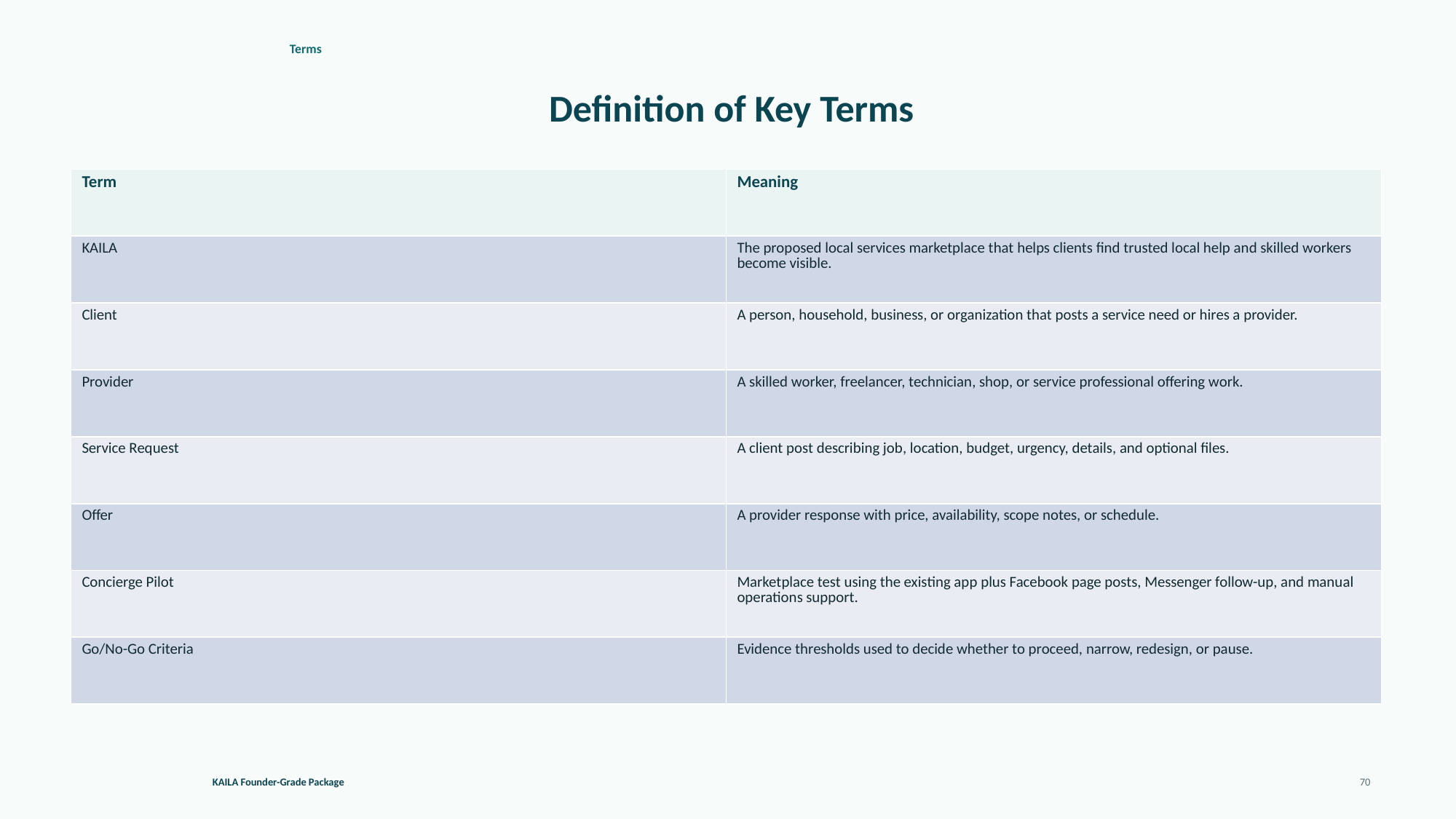

Terms
Definition of Key Terms
| Term | Meaning |
| --- | --- |
| KAILA | The proposed local services marketplace that helps clients find trusted local help and skilled workers become visible. |
| Client | A person, household, business, or organization that posts a service need or hires a provider. |
| Provider | A skilled worker, freelancer, technician, shop, or service professional offering work. |
| Service Request | A client post describing job, location, budget, urgency, details, and optional files. |
| Offer | A provider response with price, availability, scope notes, or schedule. |
| Concierge Pilot | Marketplace test using the existing app plus Facebook page posts, Messenger follow-up, and manual operations support. |
| Go/No-Go Criteria | Evidence thresholds used to decide whether to proceed, narrow, redesign, or pause. |
KAILA Founder-Grade Package
70